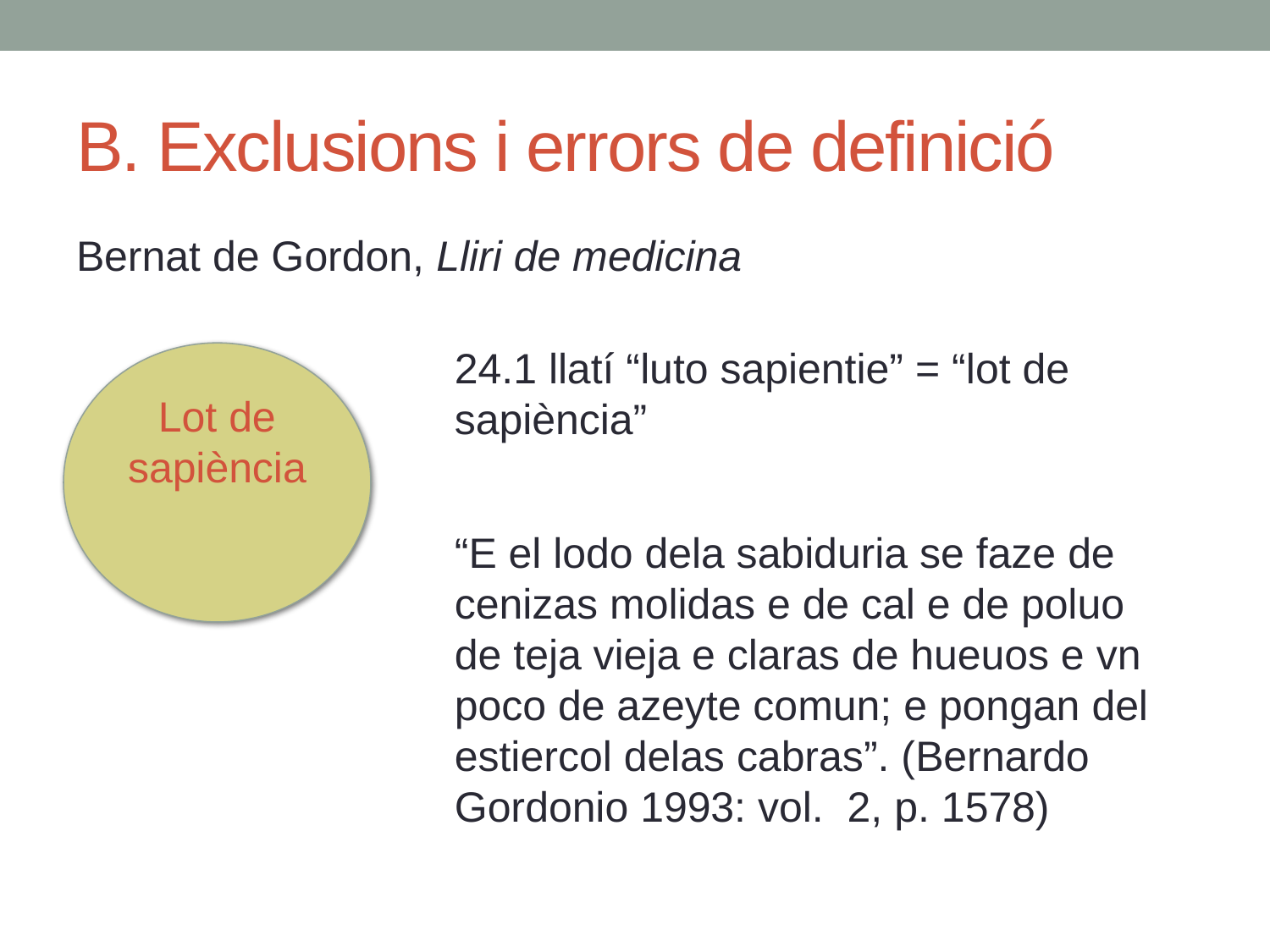

# B. Exclusions i errors de definició
Bernat de Gordon, Lliri de medicina
24.1 llatí “luto sapientie” = “lot de sapiència”
Lot de sapiència
“E el lodo dela sabiduria se faze de cenizas molidas e de cal e de poluo de teja vieja e claras de hueuos e vn poco de azeyte comun; e pongan del estiercol delas cabras”. (Bernardo Gordonio 1993: vol.  2, p. 1578)